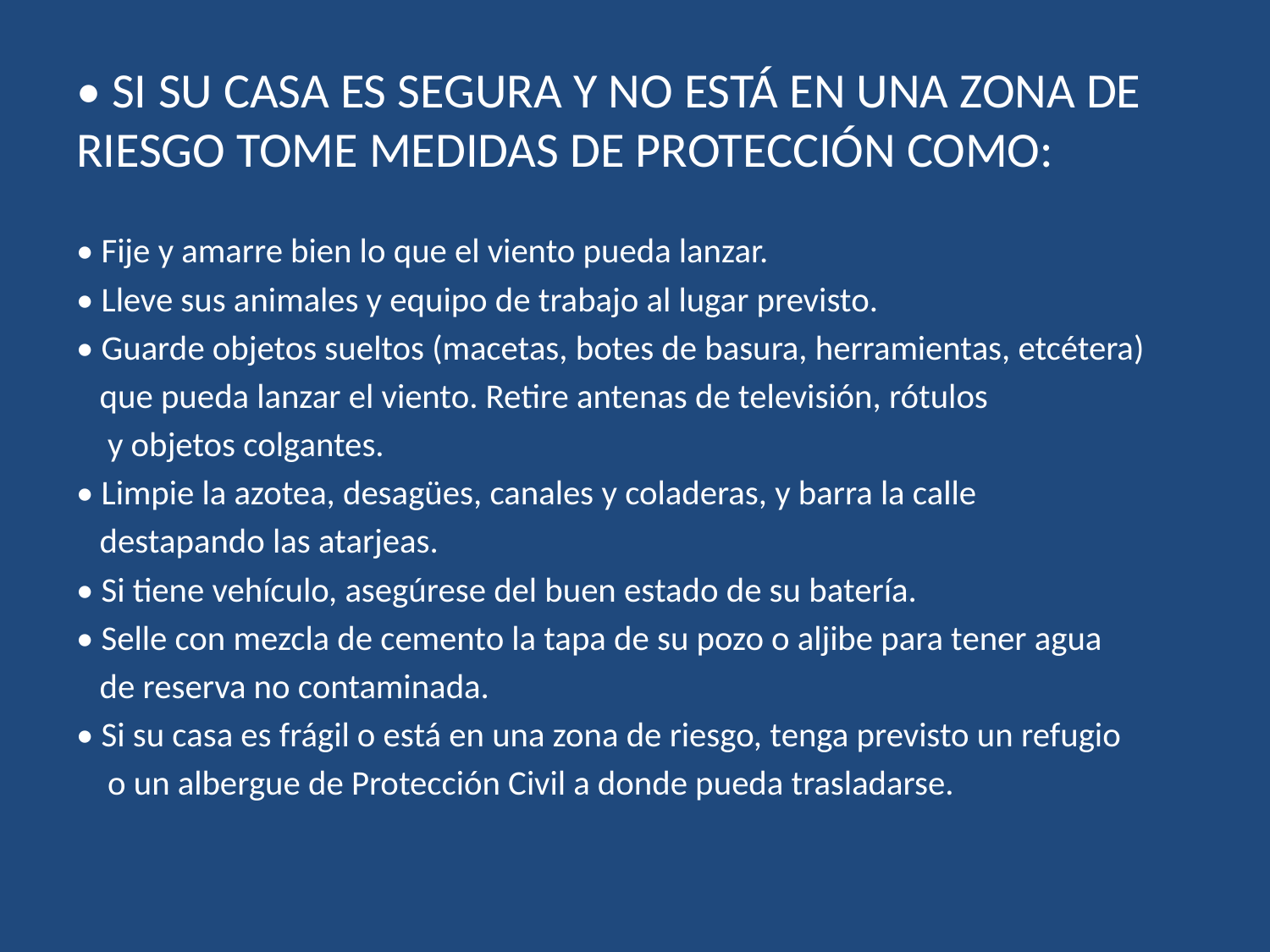

# • SI SU CASA ES SEGURA Y NO ESTÁ EN UNA ZONA DE RIESGO TOME MEDIDAS DE PROTECCIÓN COMO:
• Fije y amarre bien lo que el viento pueda lanzar.
• Lleve sus animales y equipo de trabajo al lugar previsto.
• Guarde objetos sueltos (macetas, botes de basura, herramientas, etcétera)
   que pueda lanzar el viento. Retire antenas de televisión, rótulos
    y objetos colgantes.
• Limpie la azotea, desagües, canales y coladeras, y barra la calle
   destapando las atarjeas.
• Si tiene vehículo, asegúrese del buen estado de su batería.
• Selle con mezcla de cemento la tapa de su pozo o aljibe para tener agua
   de reserva no contaminada.
• Si su casa es frágil o está en una zona de riesgo, tenga previsto un refugio
    o un albergue de Protección Civil a donde pueda trasladarse.